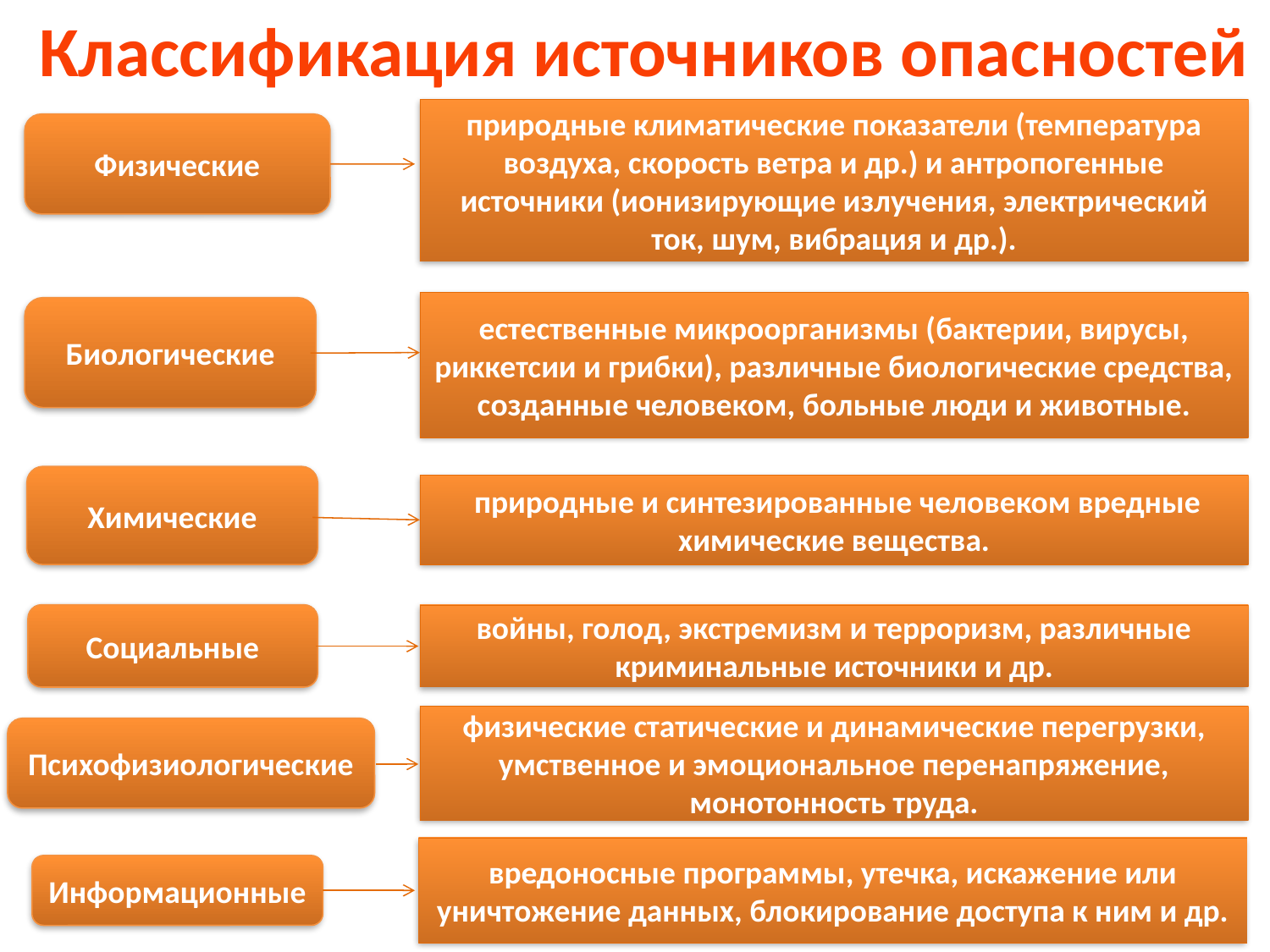

Классификация источников опасностей
природные климатические показатели (температура воздуха, скорость ветра и др.) и антропогенные источники (ионизирующие излучения, электрический ток, шум, вибрация и др.).
Физические
естественные микроорганизмы (бактерии, вирусы, риккетсии и грибки), различные биологические средства, созданные человеком, больные люди и животные.
Биологические
Химические
 природные и синтезированные человеком вредные химические вещества.
Социальные
войны, голод, экстремизм и терроризм, различные криминальные источники и др.
физические статические и динамические перегрузки, умственное и эмоциональное перенапряжение, монотонность труда.
Психофизиологические
вредоносные программы, утечка, искажение или уничтожение данных, блокирование доступа к ним и др.
Информационные